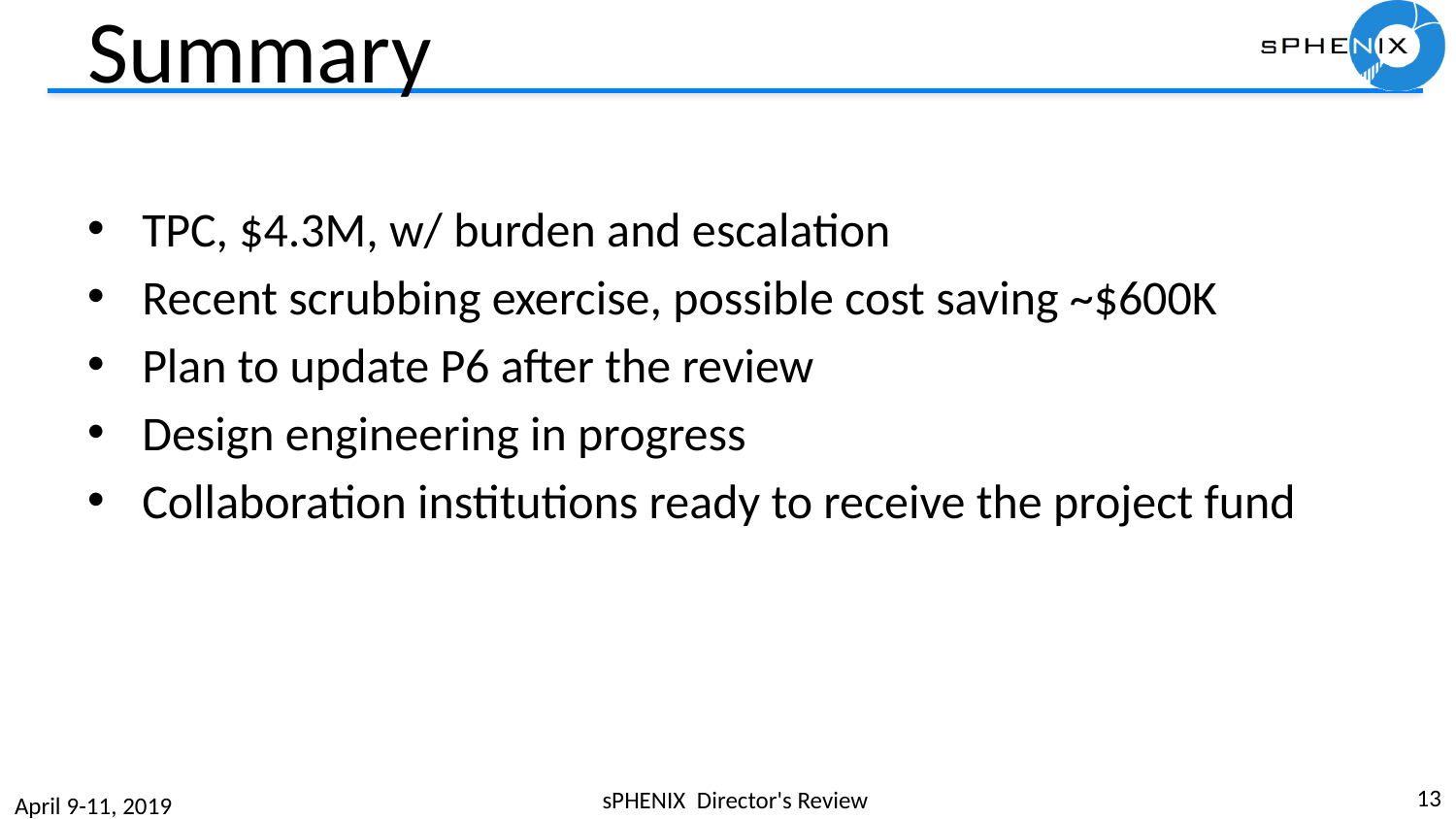

# Summary
TPC, $4.3M, w/ burden and escalation
Recent scrubbing exercise, possible cost saving ~$600K
Plan to update P6 after the review
Design engineering in progress
Collaboration institutions ready to receive the project fund
13
sPHENIX  Director's Review
April 9-11, 2019